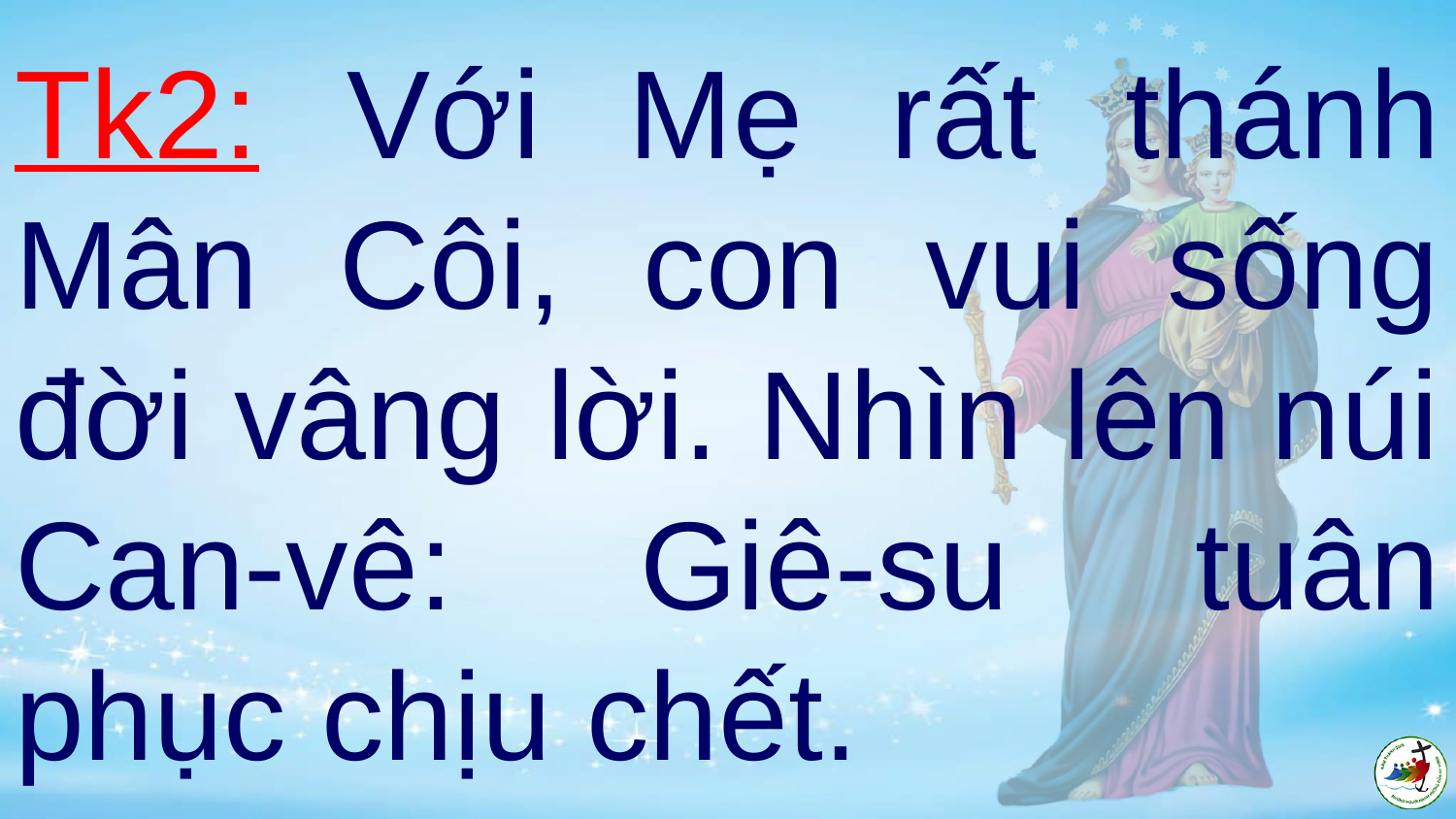

# Tk2: Với Mẹ rất thánh Mân Côi, con vui sống đời vâng lời. Nhìn lên núi Can-vê: Giê-su tuân phục chịu chết.